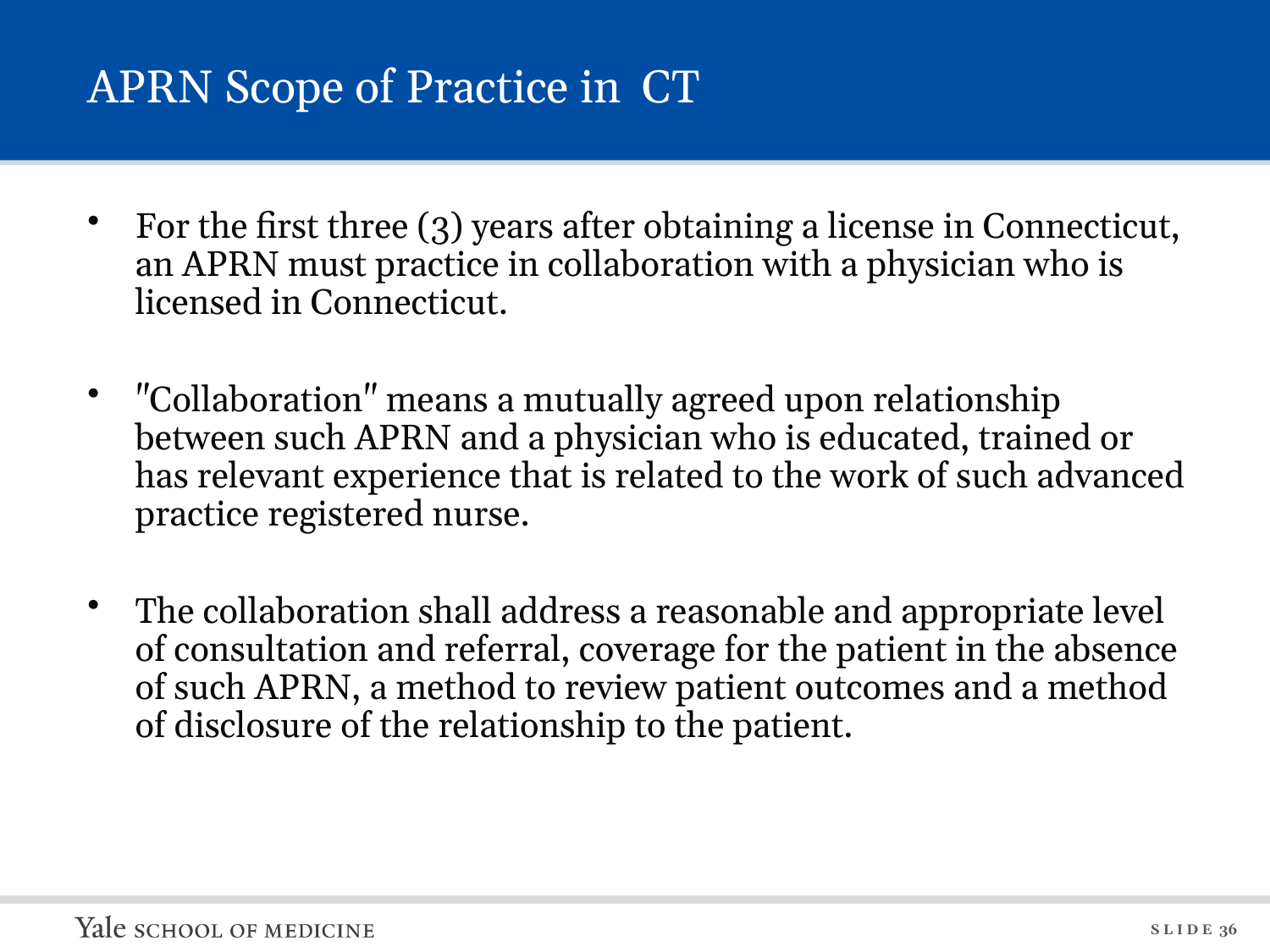

# APRN Scope of Practice in  CT
For the first three (3) years after obtaining a license in Connecticut, an APRN must practice in collaboration with a physician who is licensed in Connecticut.

"Collaboration" means a mutually agreed upon relationship between such APRN and a physician who is educated, trained or has relevant experience that is related to the work of such advanced practice registered nurse.

The collaboration shall address a reasonable and appropriate level of consultation and referral, coverage for the patient in the absence of such APRN, a method to review patient outcomes and a method of disclosure of the relationship to the patient.